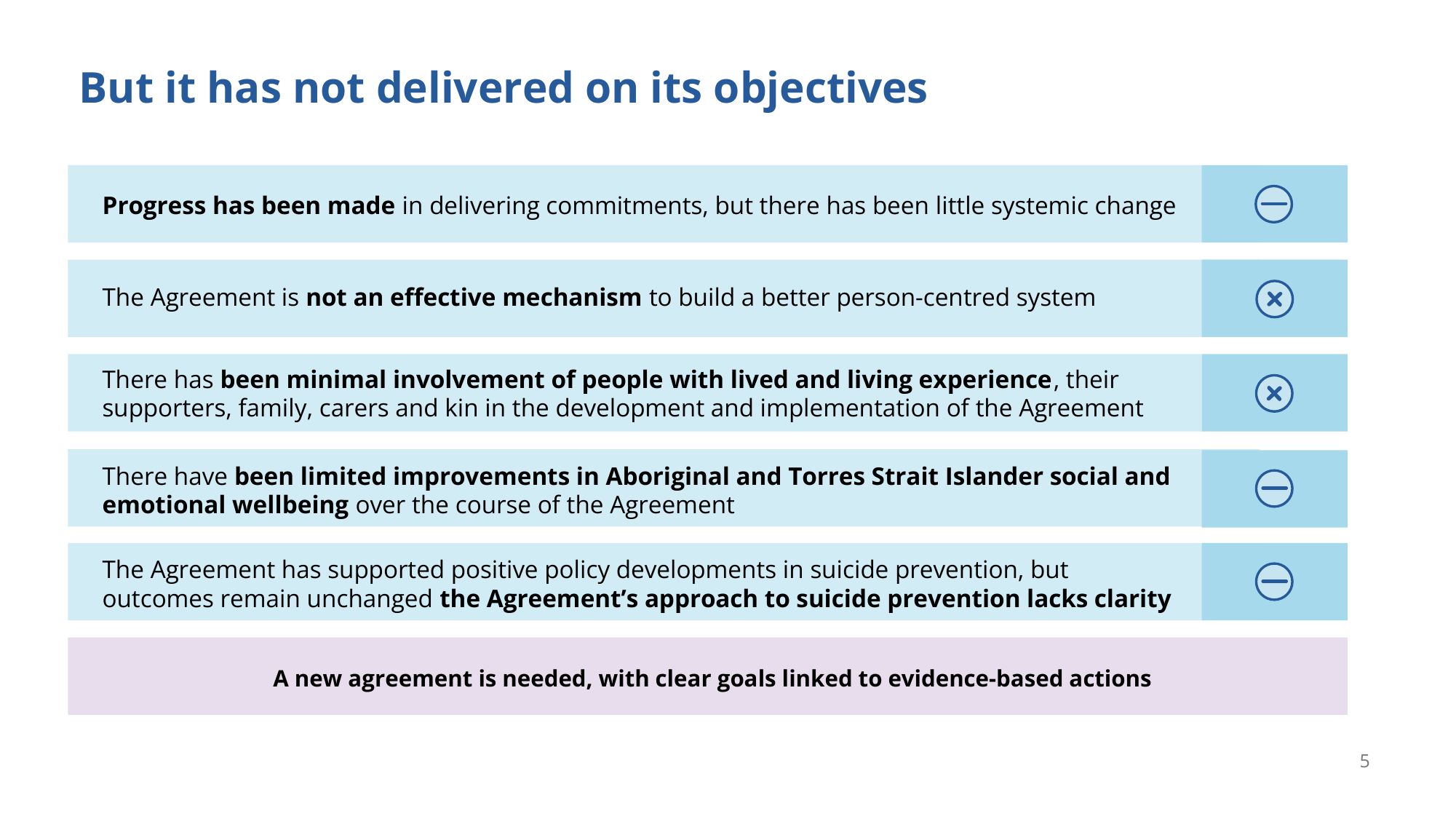

# But it has not delivered on its objectives
Progress has been made in delivering commitments, but there has been little systemic change

The Agreement is not an effective mechanism to build a better person-centred system

There has been minimal involvement of people with lived and living experience, their supporters, family, carers and kin in the development and implementation of the Agreement

There have been limited improvements in Aboriginal and Torres Strait Islander social and
emotional wellbeing over the course of the Agreement

The Agreement has supported positive policy developments in suicide prevention, but
outcomes remain unchanged the Agreement’s approach to suicide prevention lacks clarity

A new agreement is needed, with clear goals linked to evidence-based actions
5